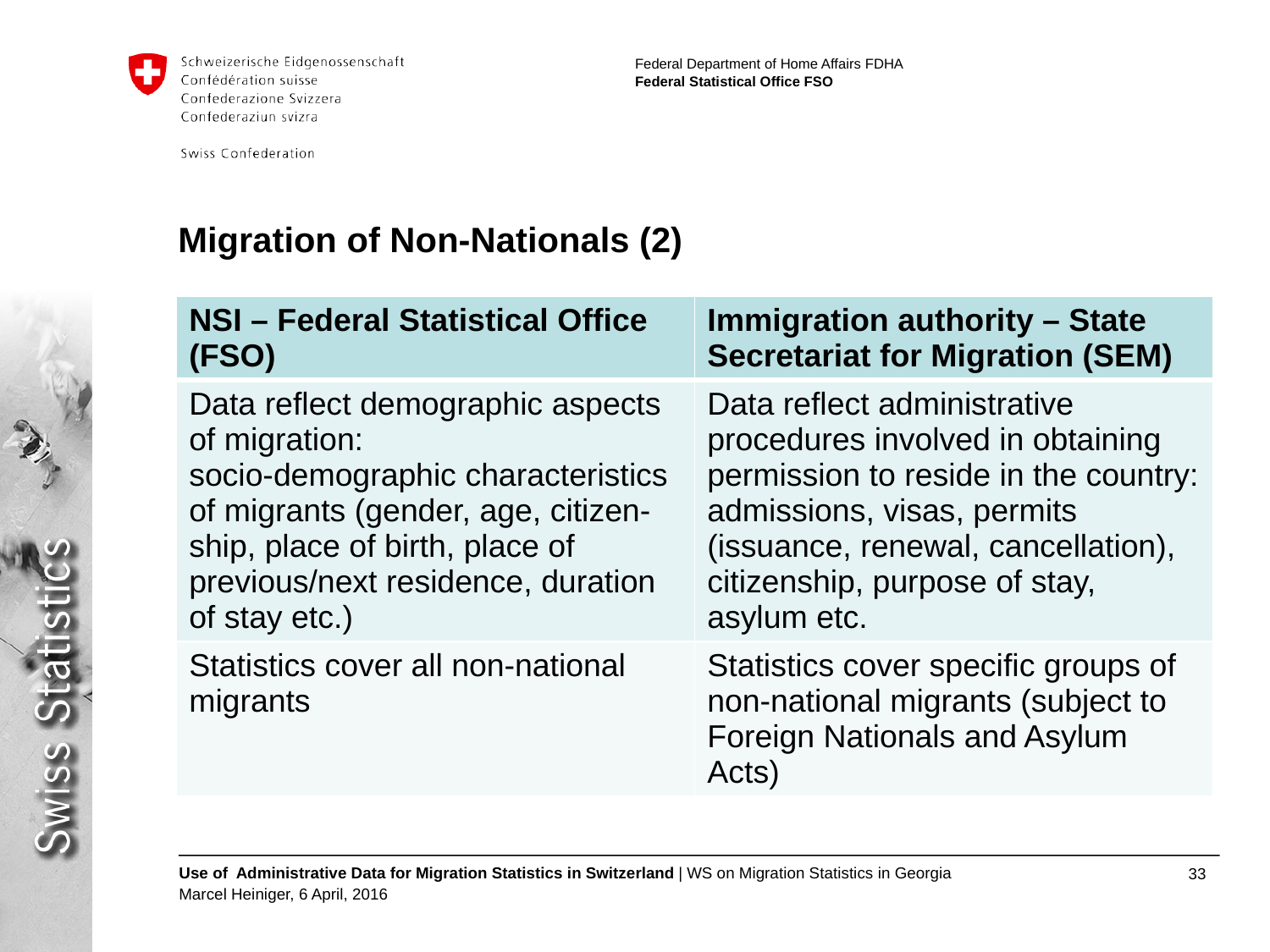

# Migration of Non-Nationals (2)
| NSI – Federal Statistical Office (FSO) | Immigration authority – State Secretariat for Migration (SEM) |
| --- | --- |
| Data reflect demographic aspects of migration: socio-demographic characteristics of migrants (gender, age, citizen-ship, place of birth, place of previous/next residence, duration of stay etc.) | Data reflect administrative procedures involved in obtaining permission to reside in the country: admissions, visas, permits (issuance, renewal, cancellation), citizenship, purpose of stay, asylum etc. |
| Statistics cover all non-national migrants | Statistics cover specific groups of non-national migrants (subject to Foreign Nationals and Asylum Acts) |